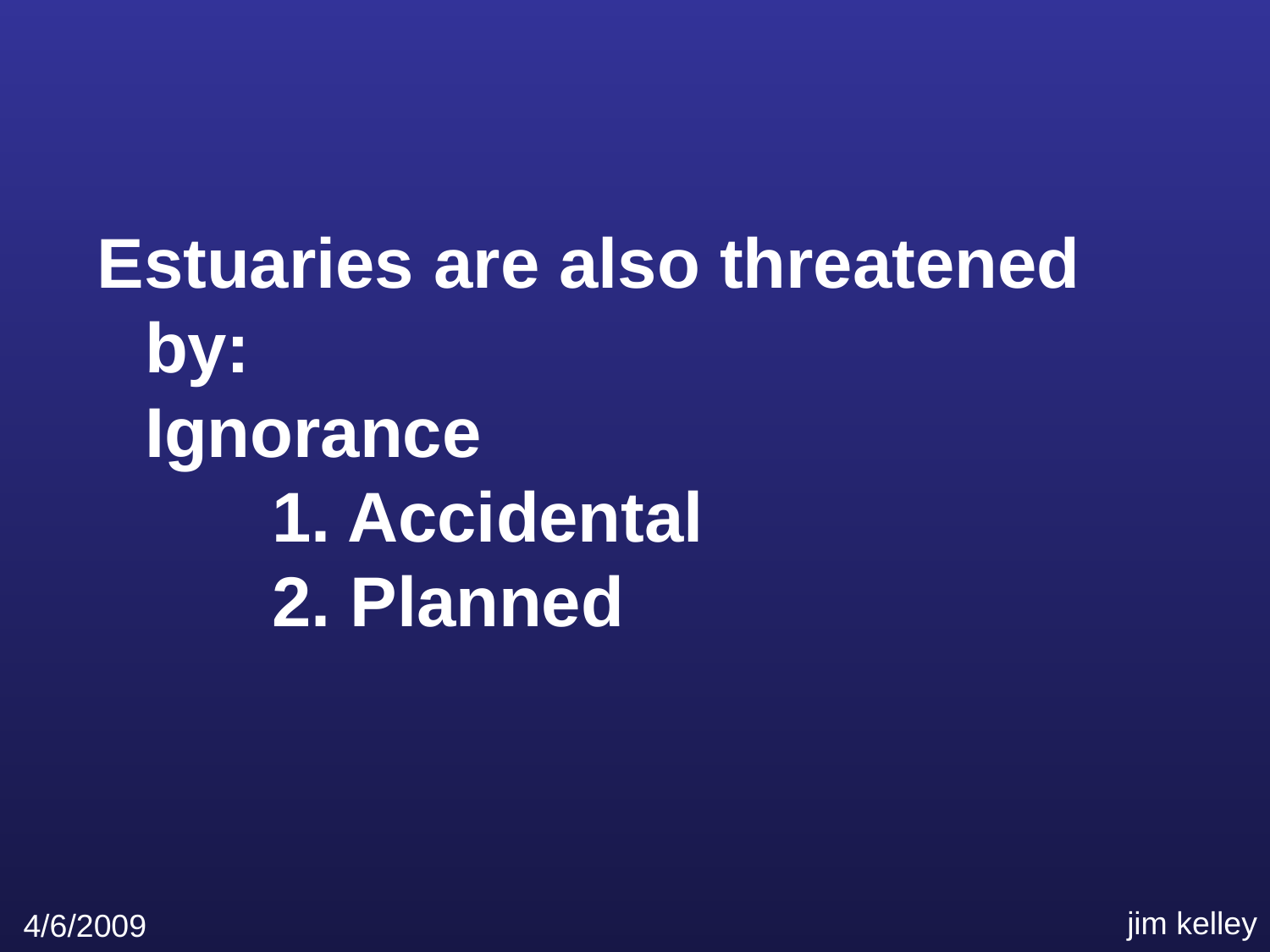

Estuaries are also threatened by:
	Ignorance
		1. Accidental
		2. Planned

jim kelley
4/6/2009